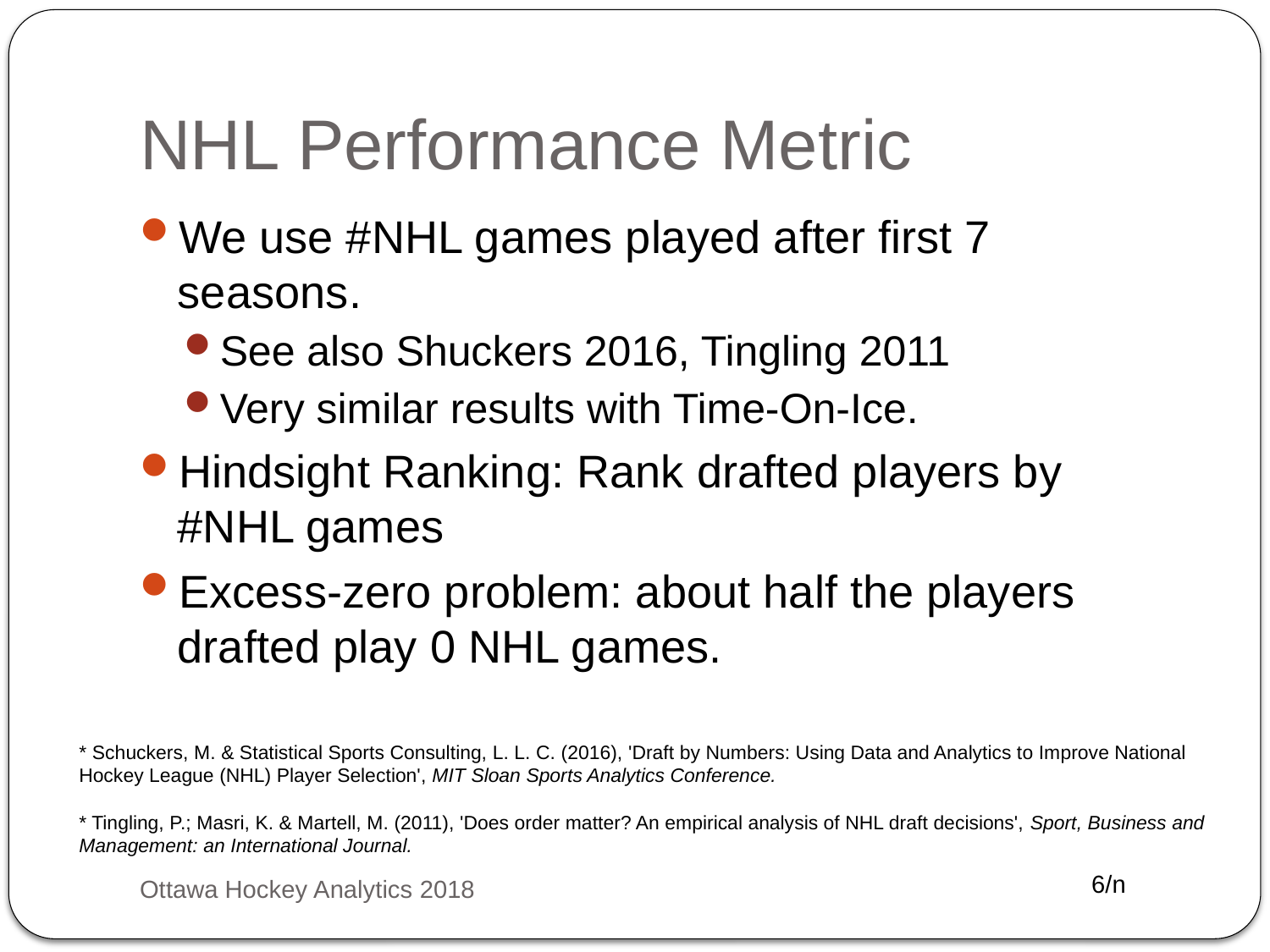

# NHL Performance Metric
We use #NHL games played after first 7 seasons.
See also Shuckers 2016, Tingling 2011
Very similar results with Time-On-Ice.
Hindsight Ranking: Rank drafted players by #NHL games
Excess-zero problem: about half the players drafted play 0 NHL games.
* Schuckers, M. & Statistical Sports Consulting, L. L. C. (2016), 'Draft by Numbers: Using Data and Analytics to Improve National Hockey League (NHL) Player Selection', MIT Sloan Sports Analytics Conference.

* Tingling, P.; Masri, K. & Martell, M. (2011), 'Does order matter? An empirical analysis of NHL draft decisions', Sport, Business and Management: an International Journal.

Ottawa Hockey Analytics 2018